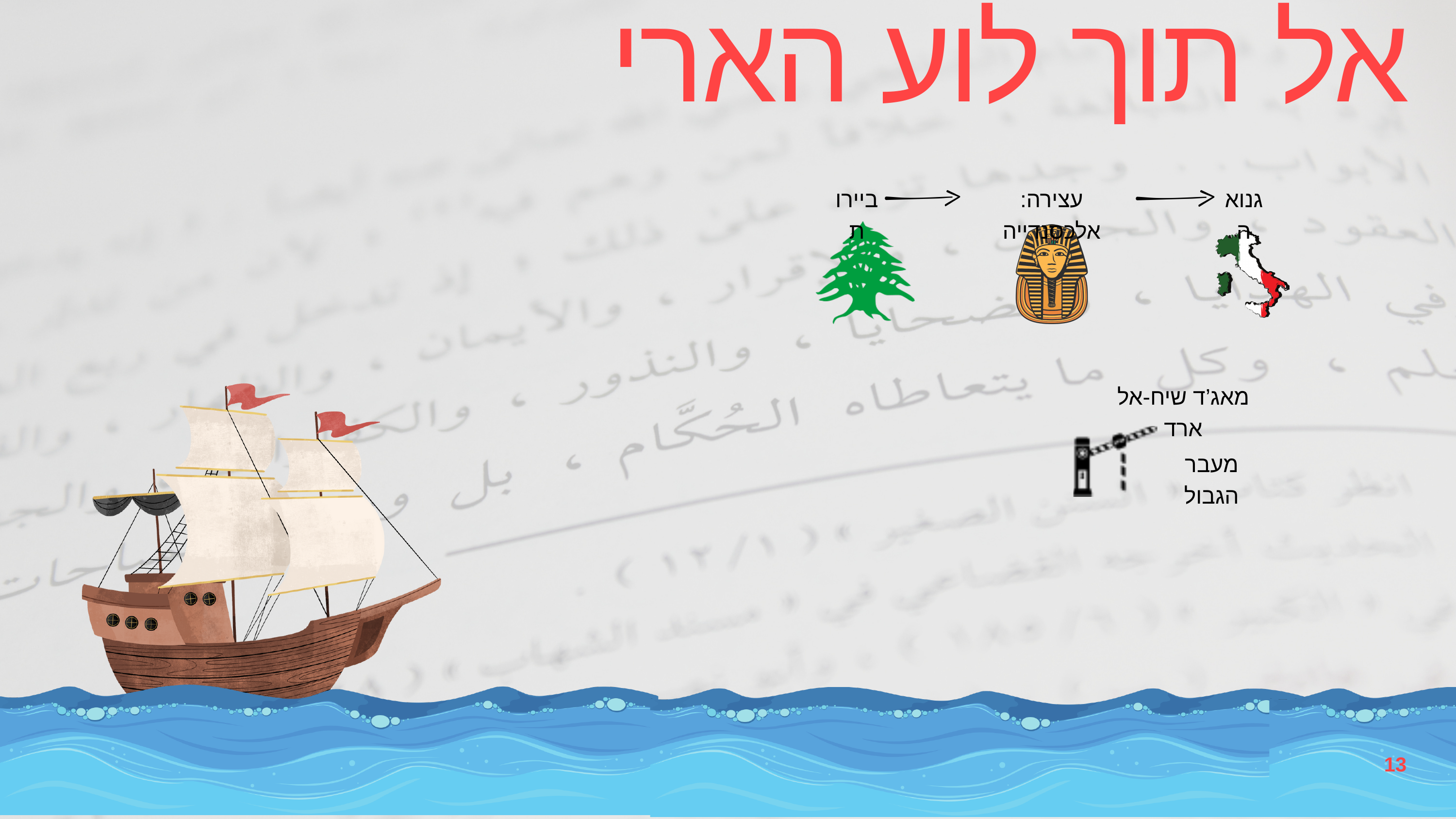

אל תוך לוע הארי
ביירות
עצירה:אלכסנדייה
גנואה

מאג’ד שיח-אל ארד

מעבר הגבול

13